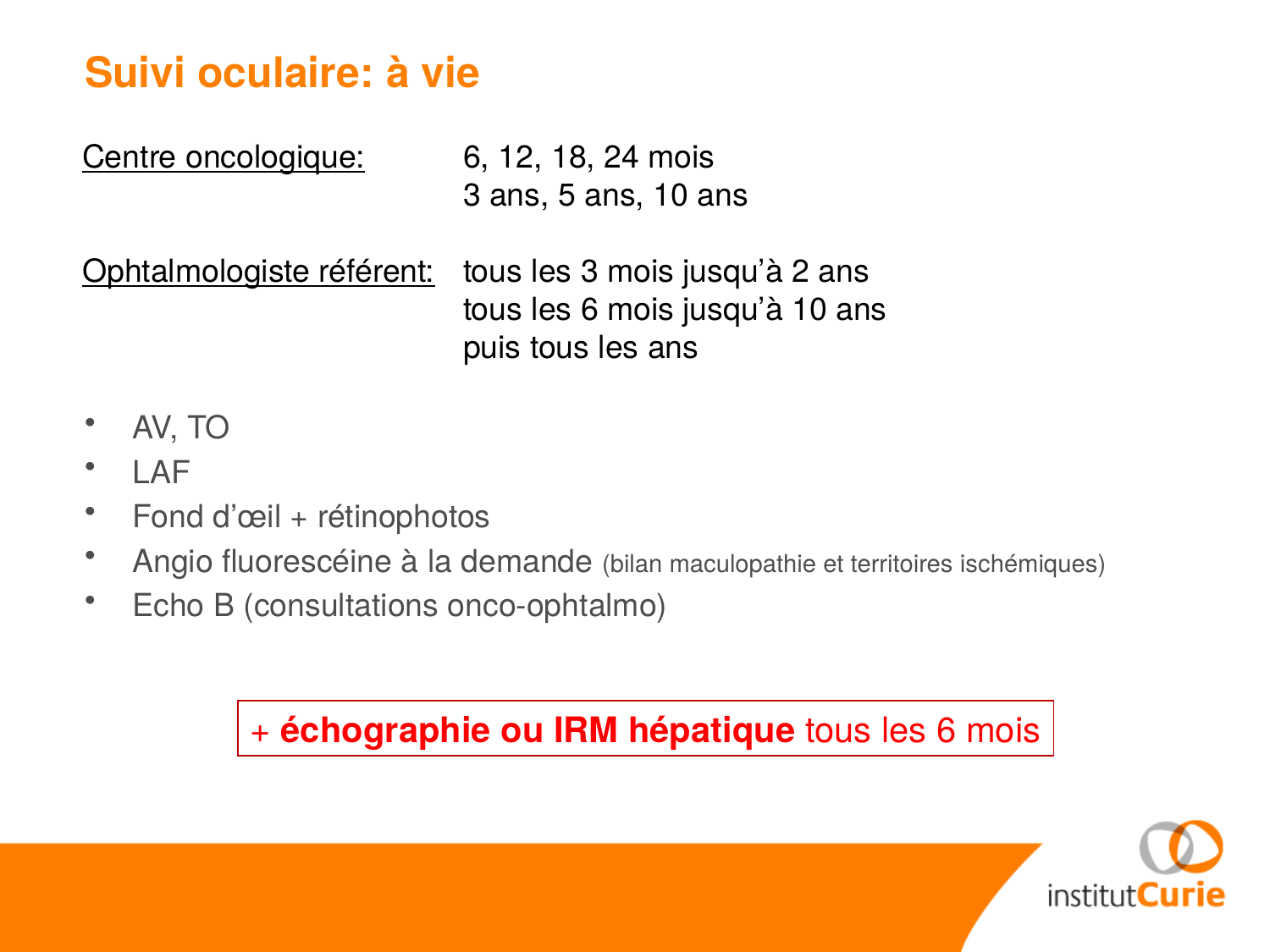

# Suivi oculaire: à vie
Centre oncologique:	6, 12, 18, 24 mois
			3 ans, 5 ans, 10 ans

Ophtalmologiste référent: 	tous les 3 mois jusqu’à 2 ans
			tous les 6 mois jusqu’à 10 ans
			puis tous les ans
AV, TO
LAF
Fond d’œil + rétinophotos
Angio fluorescéine à la demande (bilan maculopathie et territoires ischémiques)
Echo B (consultations onco-ophtalmo)
+ échographie ou IRM hépatique tous les 6 mois